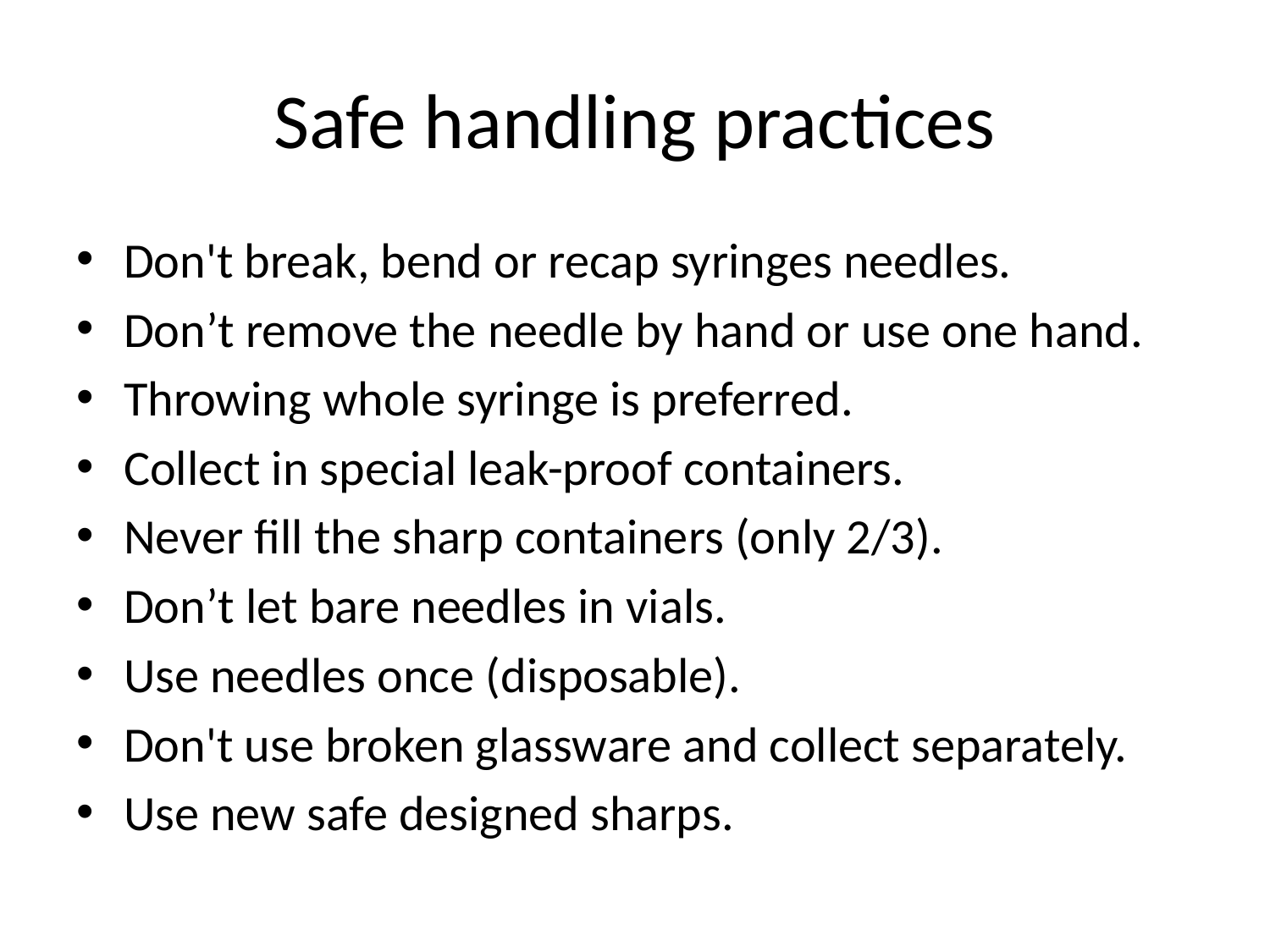

# Safe handling practices
Don't break, bend or recap syringes needles.
Don’t remove the needle by hand or use one hand.
Throwing whole syringe is preferred.
Collect in special leak-proof containers.
Never fill the sharp containers (only 2/3).
Don’t let bare needles in vials.
Use needles once (disposable).
Don't use broken glassware and collect separately.
Use new safe designed sharps.